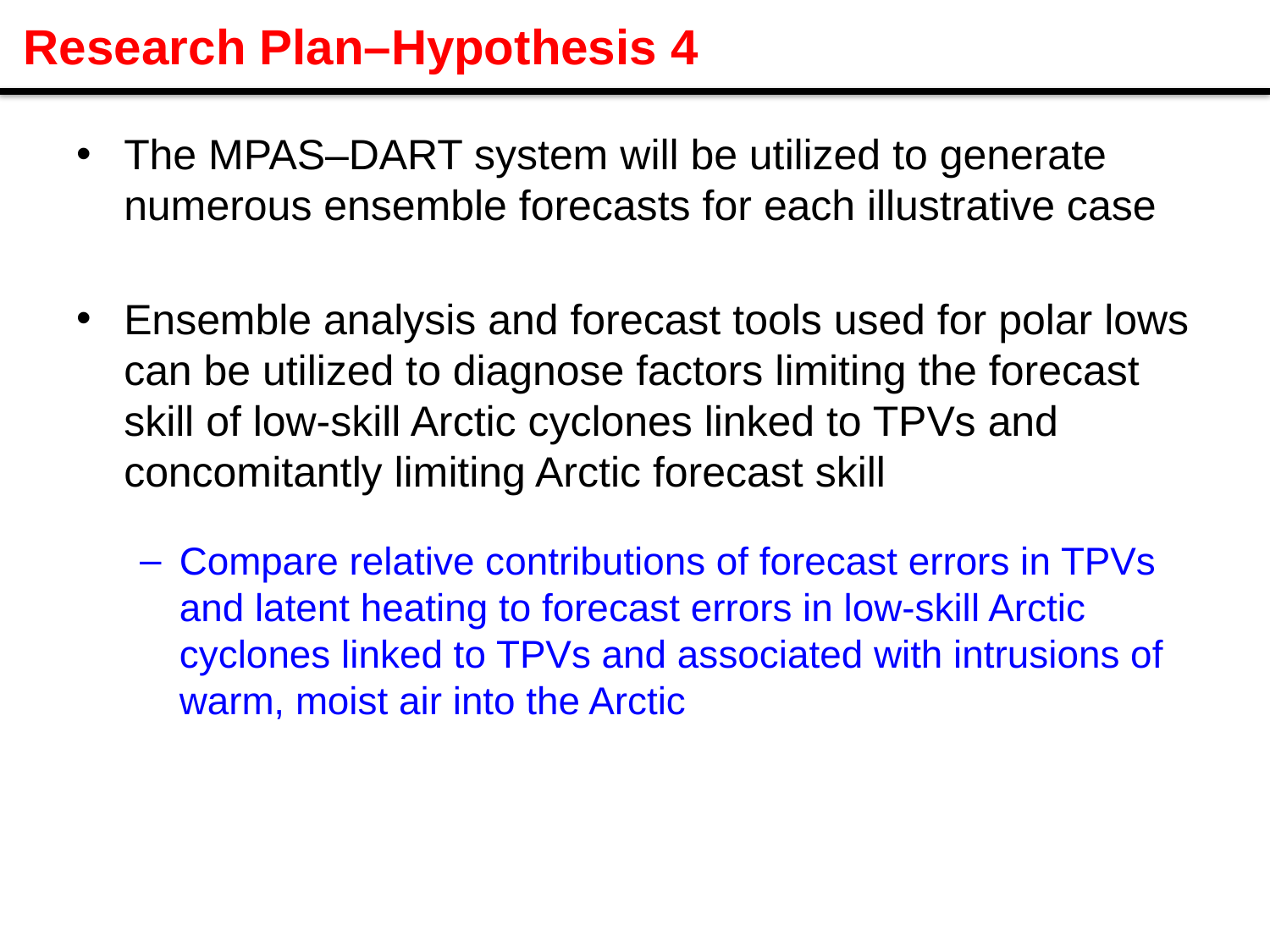

Research Plan–Hypothesis 4
The MPAS–DART system will be utilized to generate numerous ensemble forecasts for each illustrative case

Ensemble analysis and forecast tools used for polar lows can be utilized to diagnose factors limiting the forecast skill of low-skill Arctic cyclones linked to TPVs and concomitantly limiting Arctic forecast skill

Compare relative contributions of forecast errors in TPVs and latent heating to forecast errors in low-skill Arctic cyclones linked to TPVs and associated with intrusions of warm, moist air into the Arctic